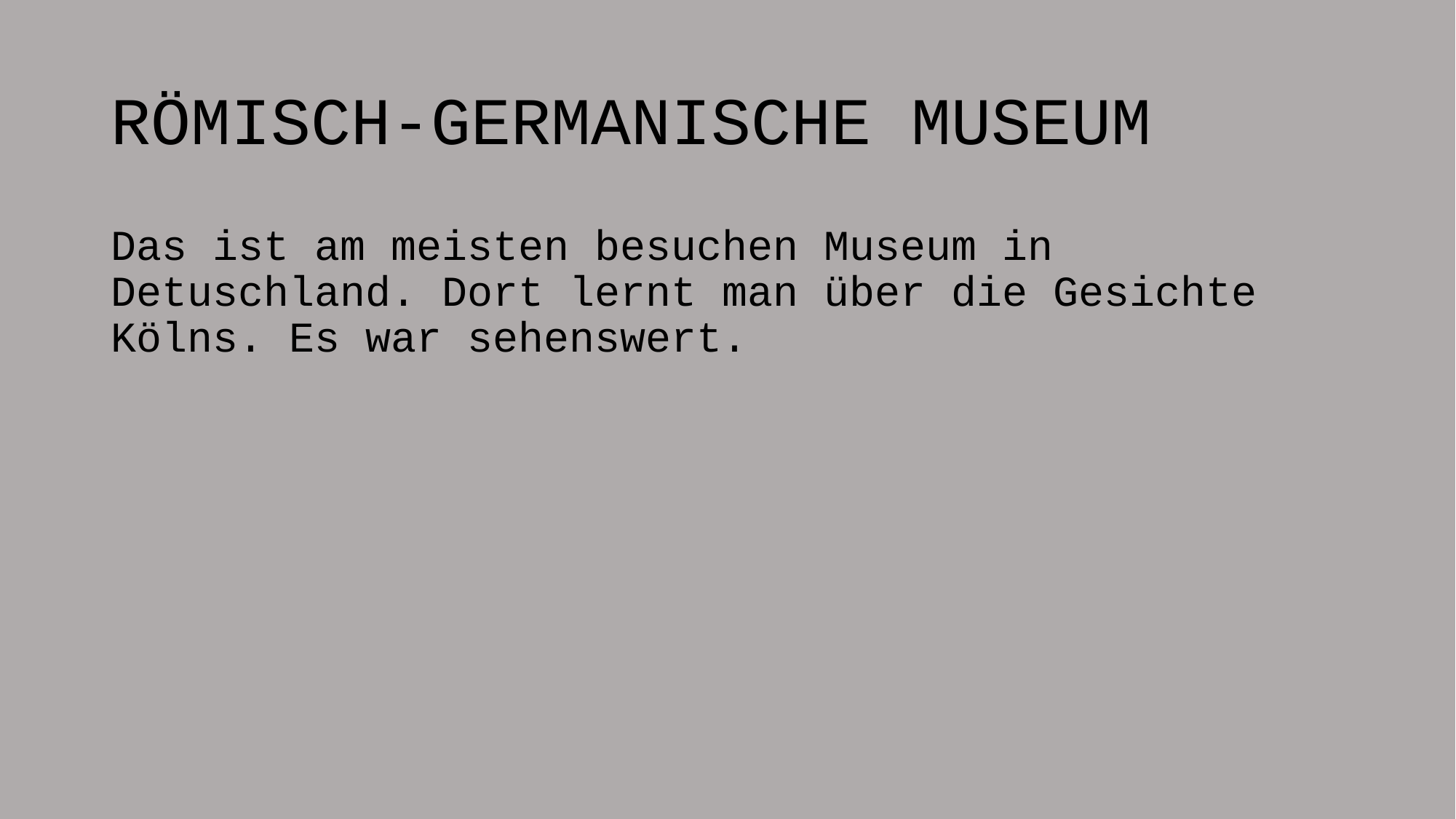

# RÖMISCH-GERMANISCHE MUSEUM
Das ist am meisten besuchen Museum in Detuschland. Dort lernt man über die Gesichte Kölns. Es war sehenswert.